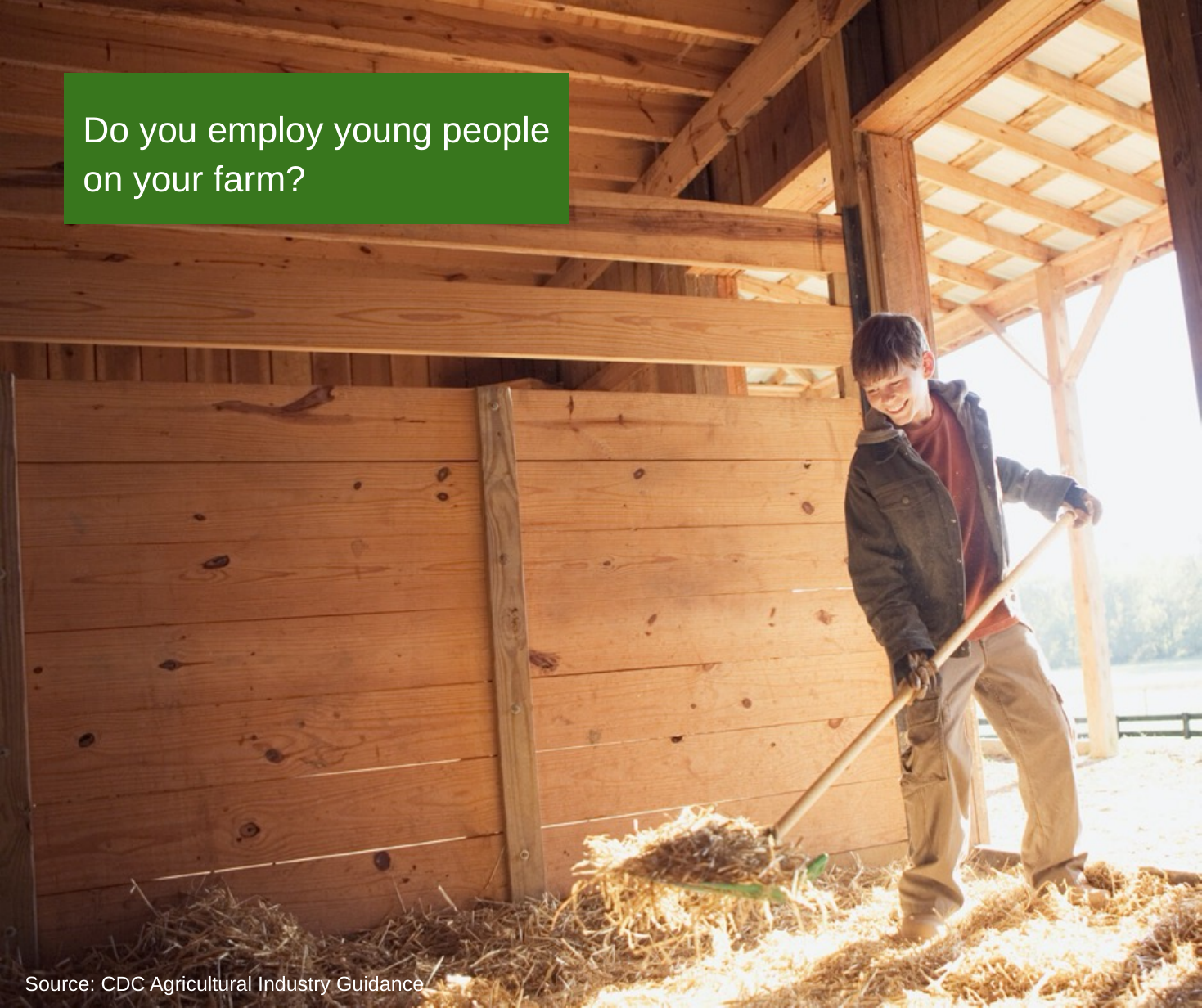

Do you employ young people on your farm?
Source: CDC Agricultural Industry Guidance